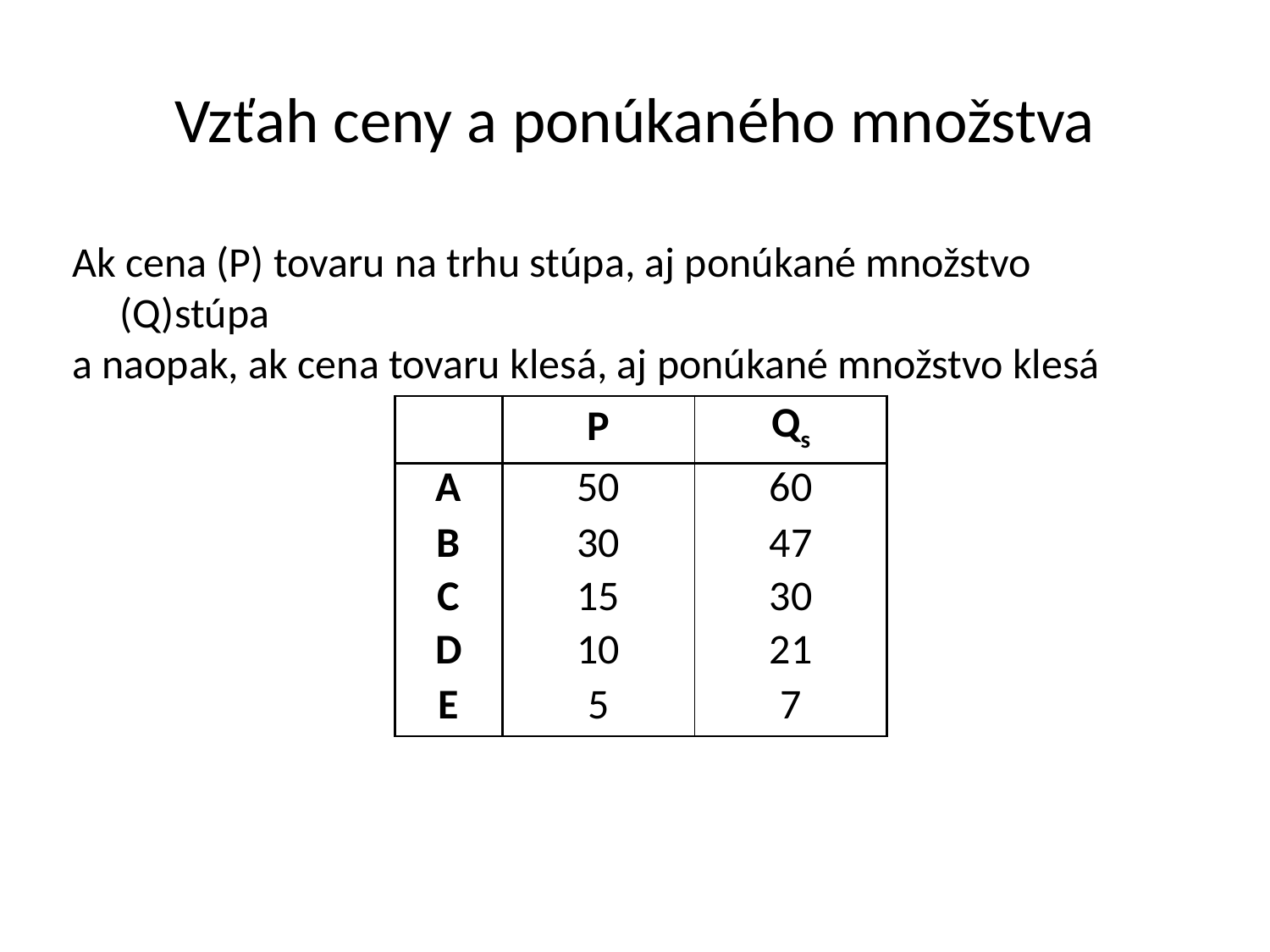

Vzťah ceny a ponúkaného množstva
Ak cena (P) tovaru na trhu stúpa, aj ponúkané množstvo (Q)stúpa
a naopak, ak cena tovaru klesá, aj ponúkané množstvo klesá

|  | P | Qs |
| --- | --- | --- |
| A | 50 | 60 |
| B | 30 | 47 |
| C | 15 | 30 |
| D | 10 | 21 |
| E | 5 | 7 |